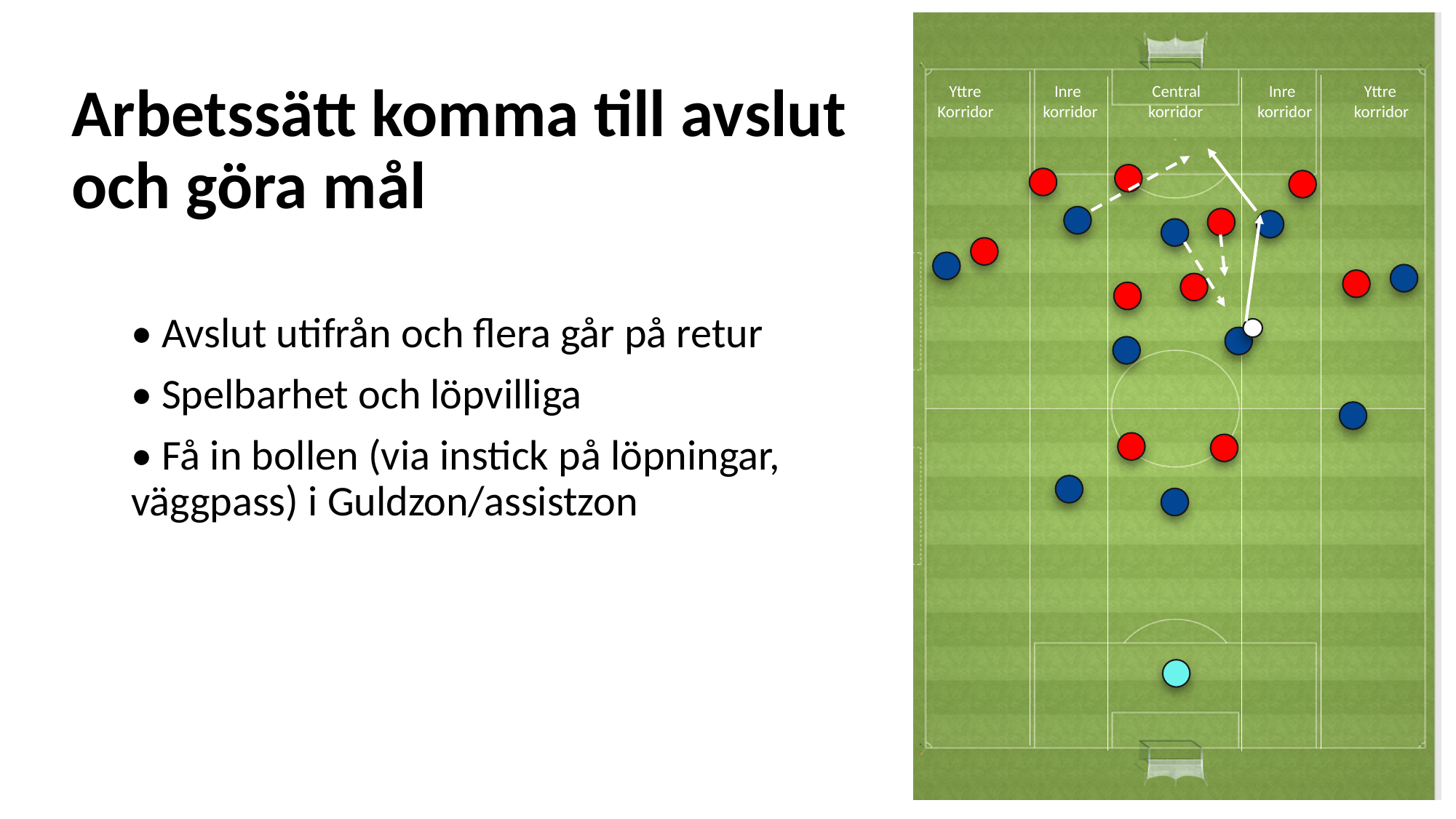

Arbetssätt komma till avslut och göra mål
      Yttre	     Inre	  Central	    Inre                  Yttre
   Korridor	  korridor	 korridor	 korridor           korridor

• Avslut utifrån och flera går på retur
• Spelbarhet och löpvilliga
• Få in bollen (via instick på löpningar, väggpass) i Guldzon/assistzon